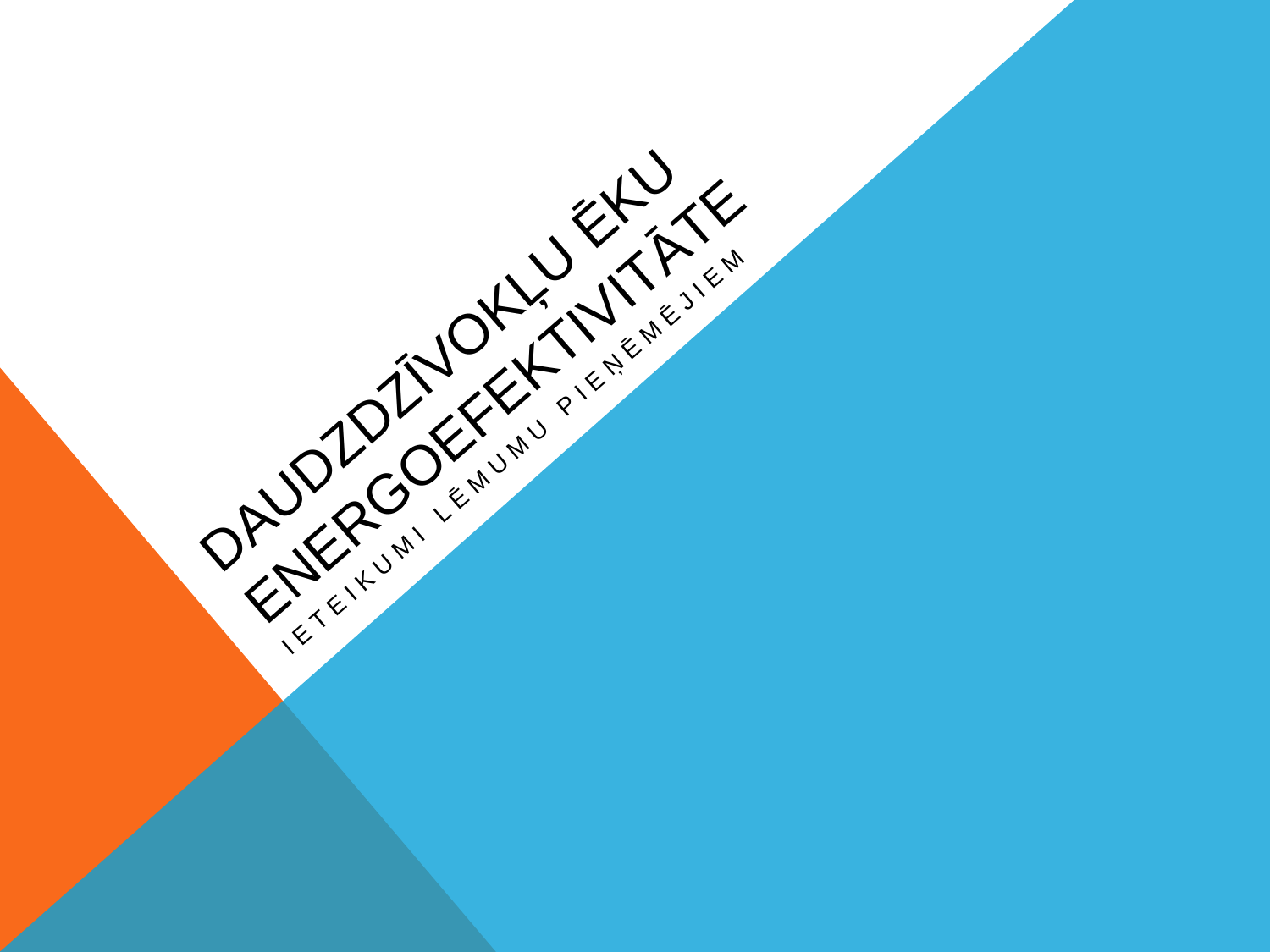

# Daudzdzīvokļu ēku energoefektivitāte
Ieteikumi lēmumu pieņēmējiem